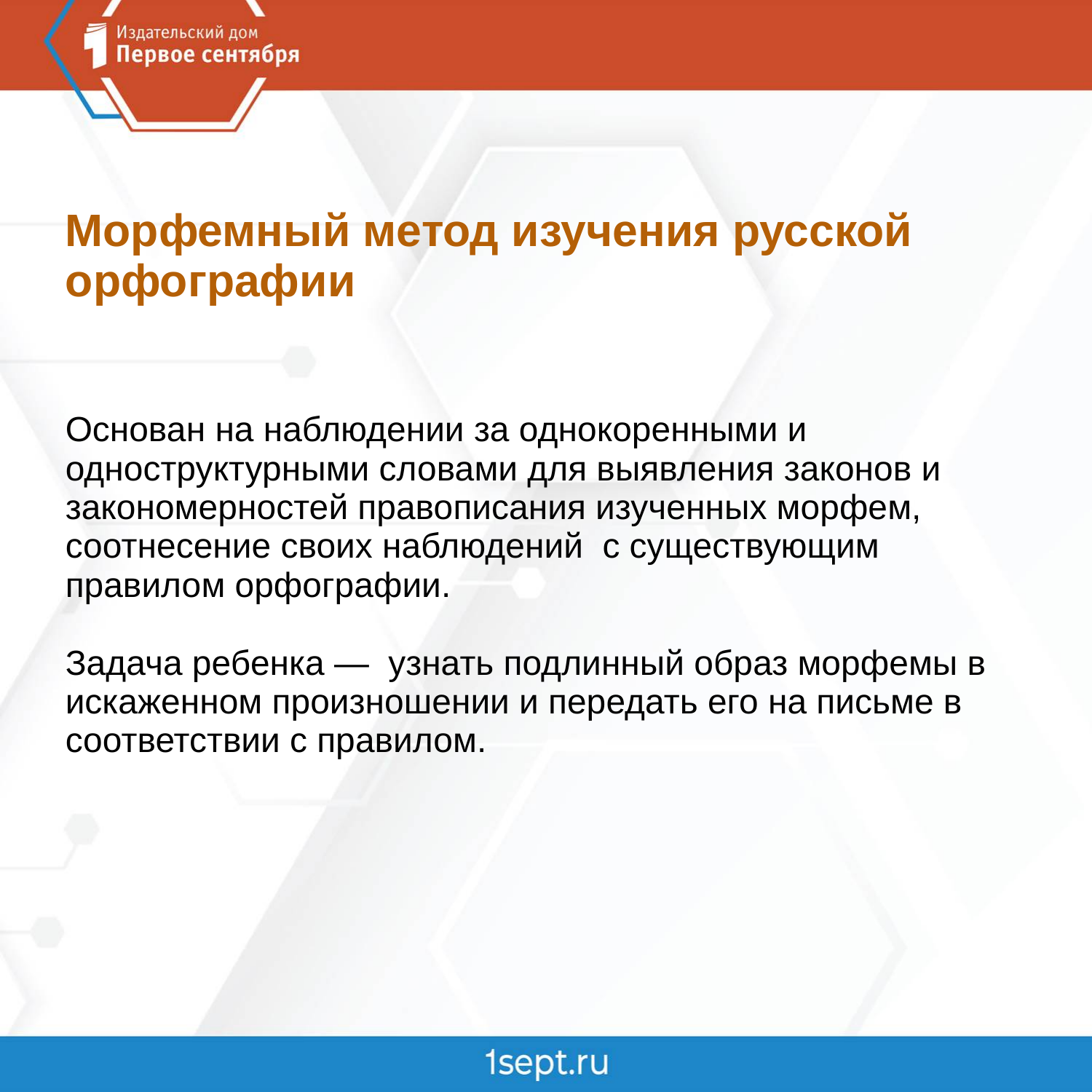

Морфемный метод изучения русской орфографии
Основан на наблюдении за однокоренными и одноструктурными словами для выявления законов и закономерностей правописания изученных морфем, соотнесение своих наблюдений  с существующим правилом орфографии.

Задача ребенка —  узнать подлинный образ морфемы в искаженном произношении и передать его на письме в соответствии с правилом.